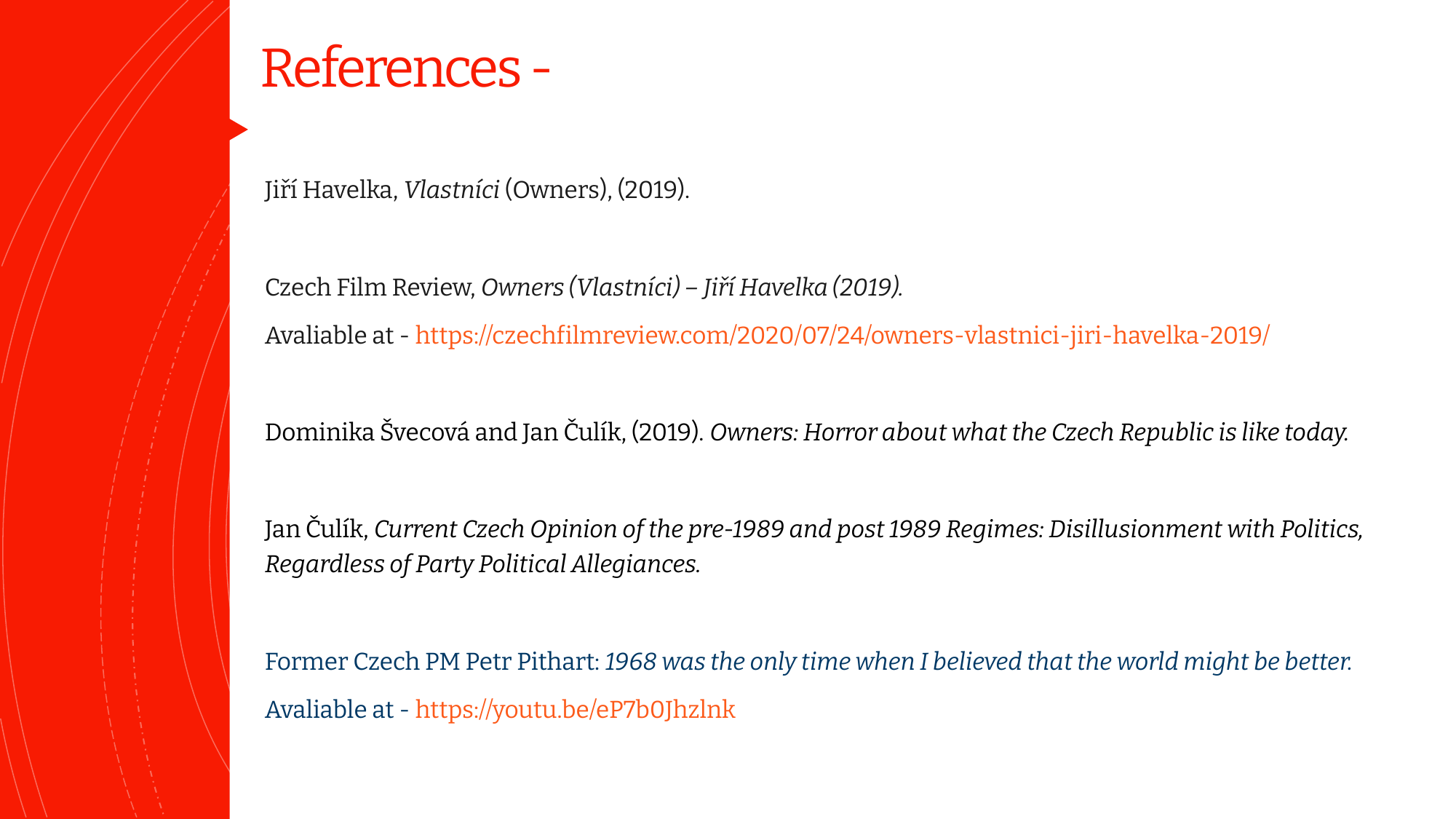

# References -

Jiří Havelka, Vlastníci (Owners), (2019).

Czech Film Review, Owners (Vlastníci) – Jiří Havelka (2019).
Avaliable at - https://czechfilmreview.com/2020/07/24/owners-vlastnici-jiri-havelka-2019/

Dominika Švecová and Jan Čulík, (2019). Owners: Horror about what the Czech Republic is like today.

Jan Čulík, Current Czech Opinion of the pre-1989 and post 1989 Regimes: Disillusionment with Politics, Regardless of Party Political Allegiances.

Former Czech PM Petr Pithart: 1968 was the only time when I believed that the world might be better.
Avaliable at - https://youtu.be/eP7b0Jhzlnk